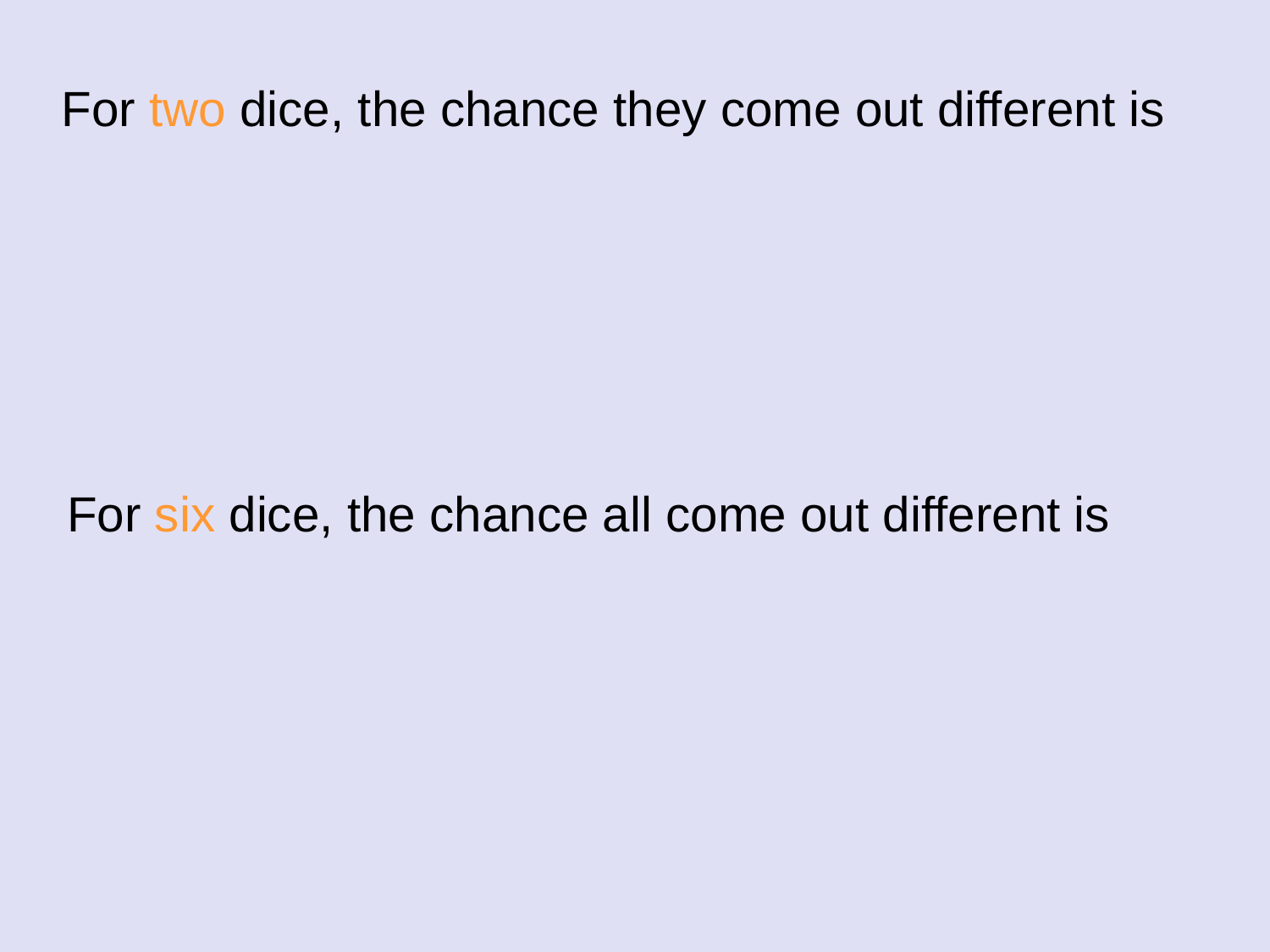

For two dice, the chance they come out different is
For six dice, the chance all come out different is